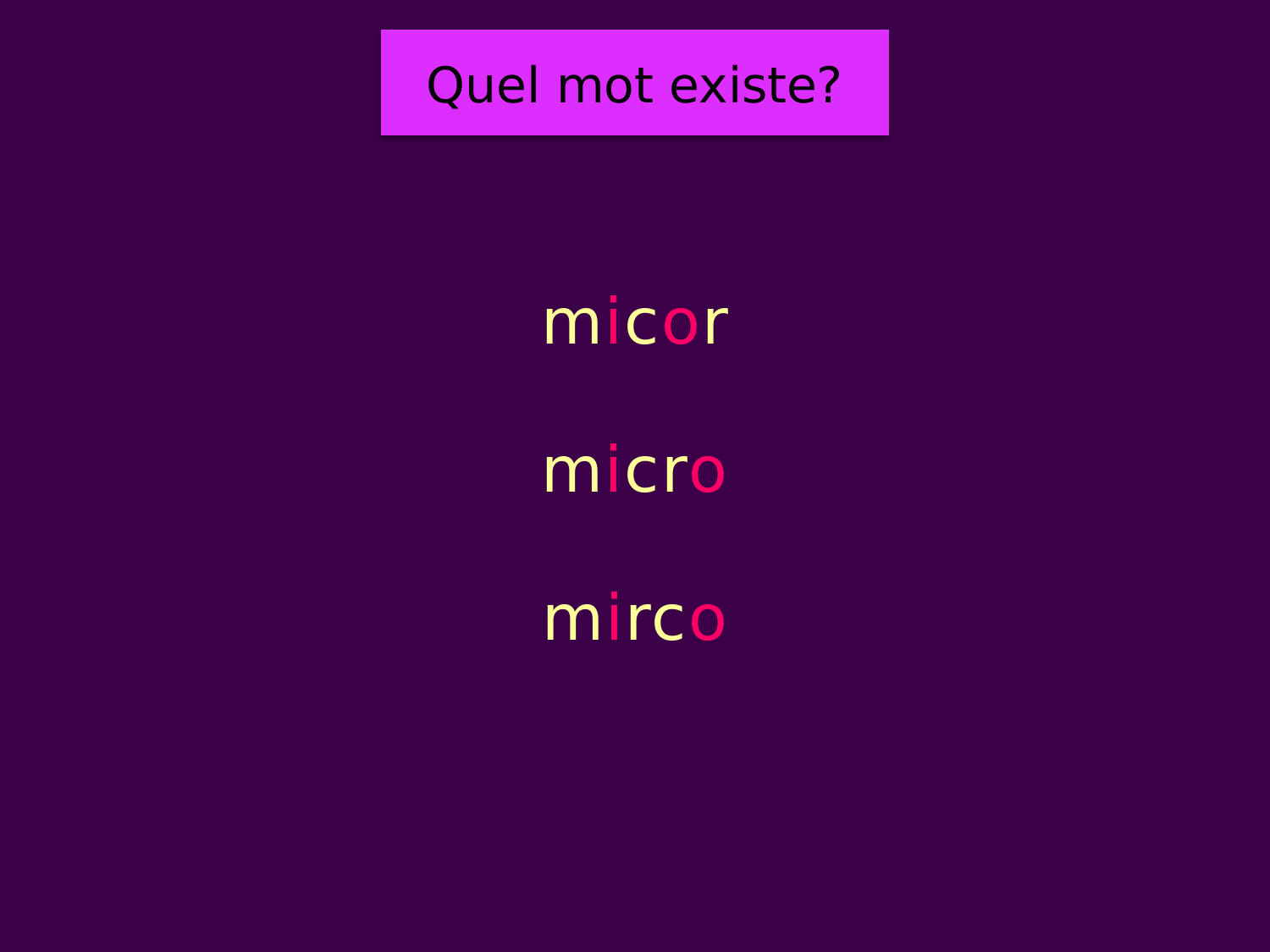

Quel mot existe?
#
micor
micro
mirco